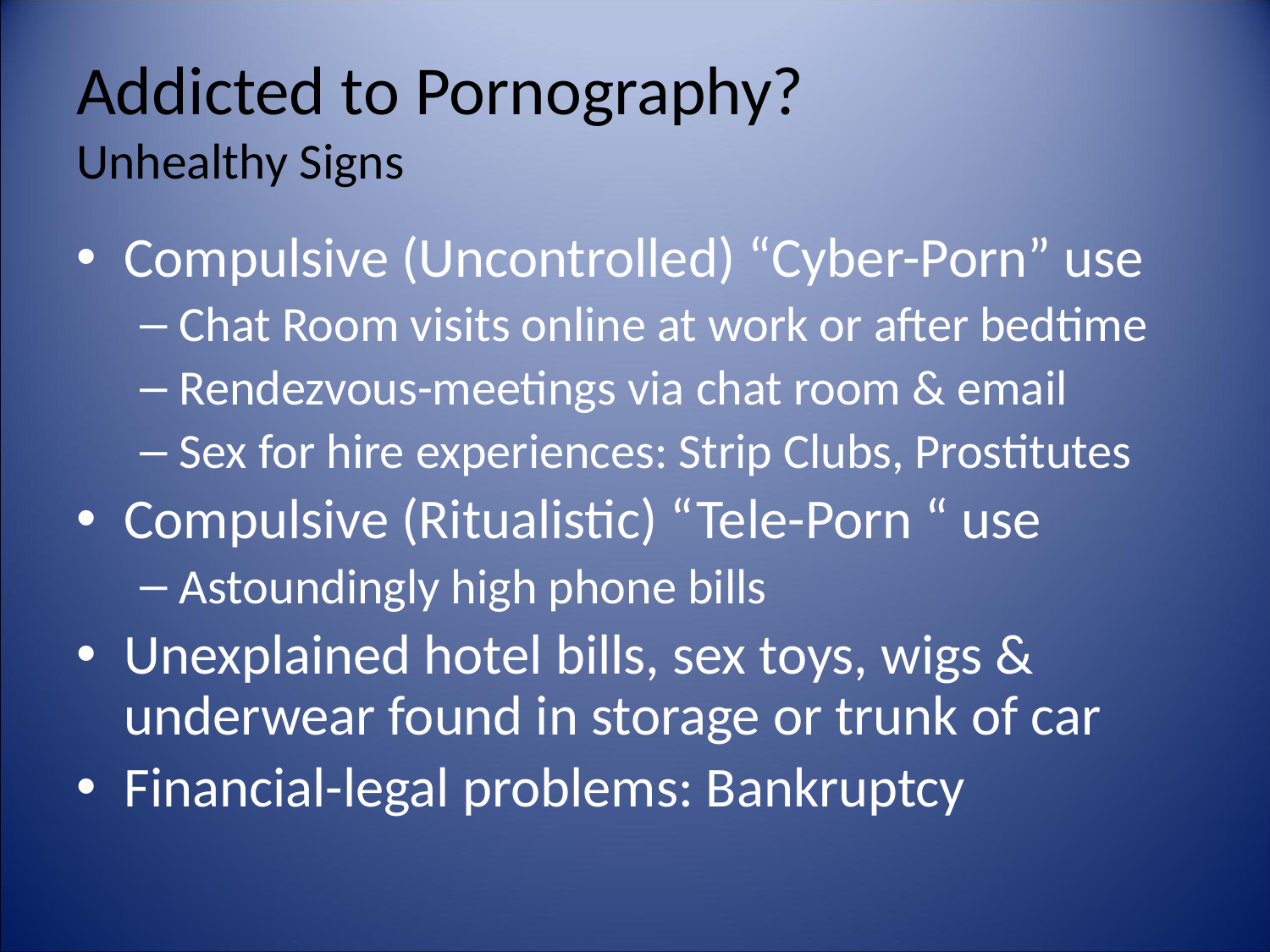

# Addicted to Pornography? Unhealthy Signs
Compulsive (Uncontrolled) “Cyber-Porn” use
Chat Room visits online at work or after bedtime
Rendezvous-meetings via chat room & email
Sex for hire experiences: Strip Clubs, Prostitutes
Compulsive (Ritualistic) “Tele-Porn “ use
Astoundingly high phone bills
Unexplained hotel bills, sex toys, wigs & underwear found in storage or trunk of car
Financial-legal problems: Bankruptcy